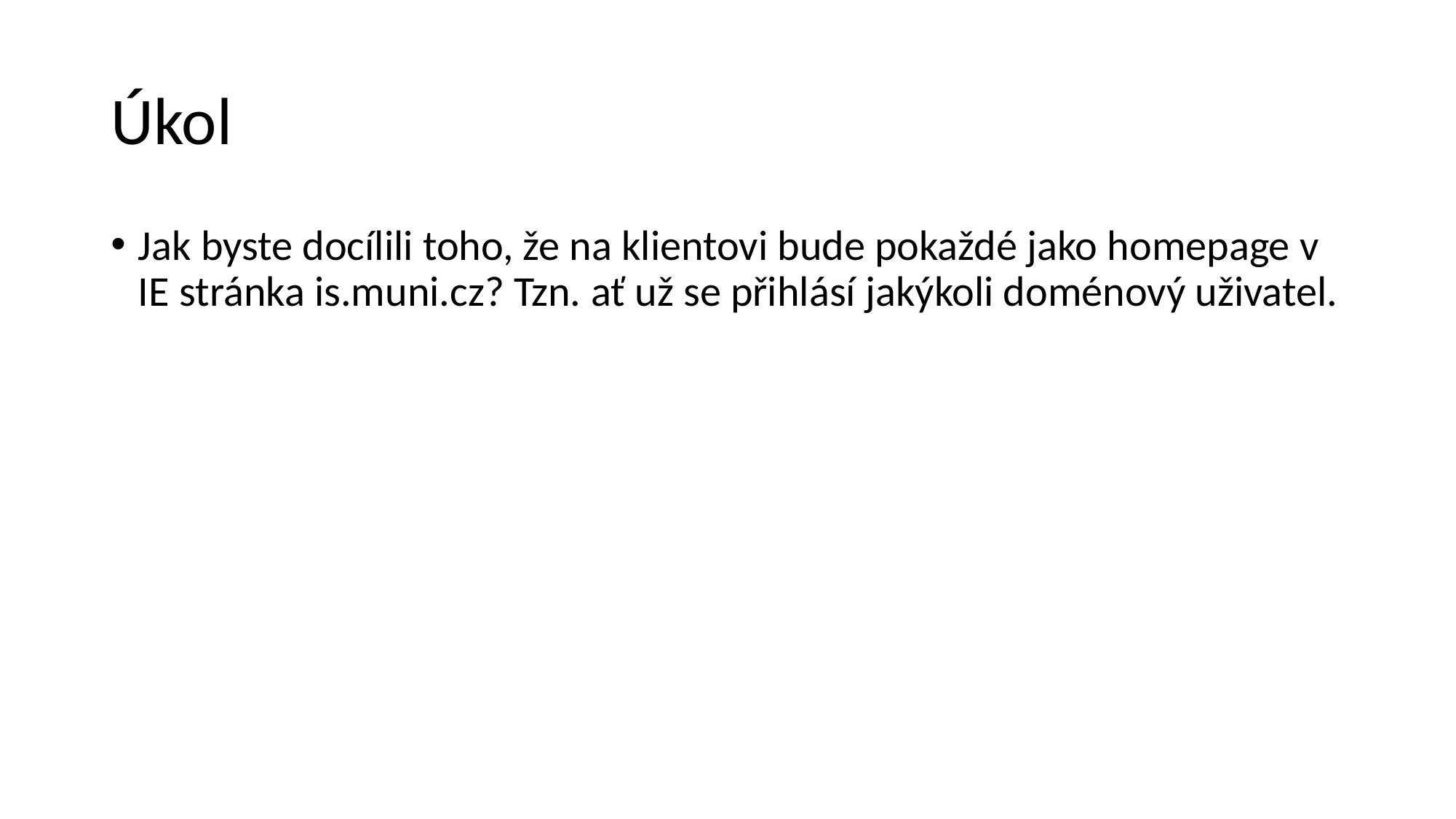

# Úkol
Jak byste docílili toho, že na klientovi bude pokaždé jako homepage v IE stránka is.muni.cz? Tzn. ať už se přihlásí jakýkoli doménový uživatel.